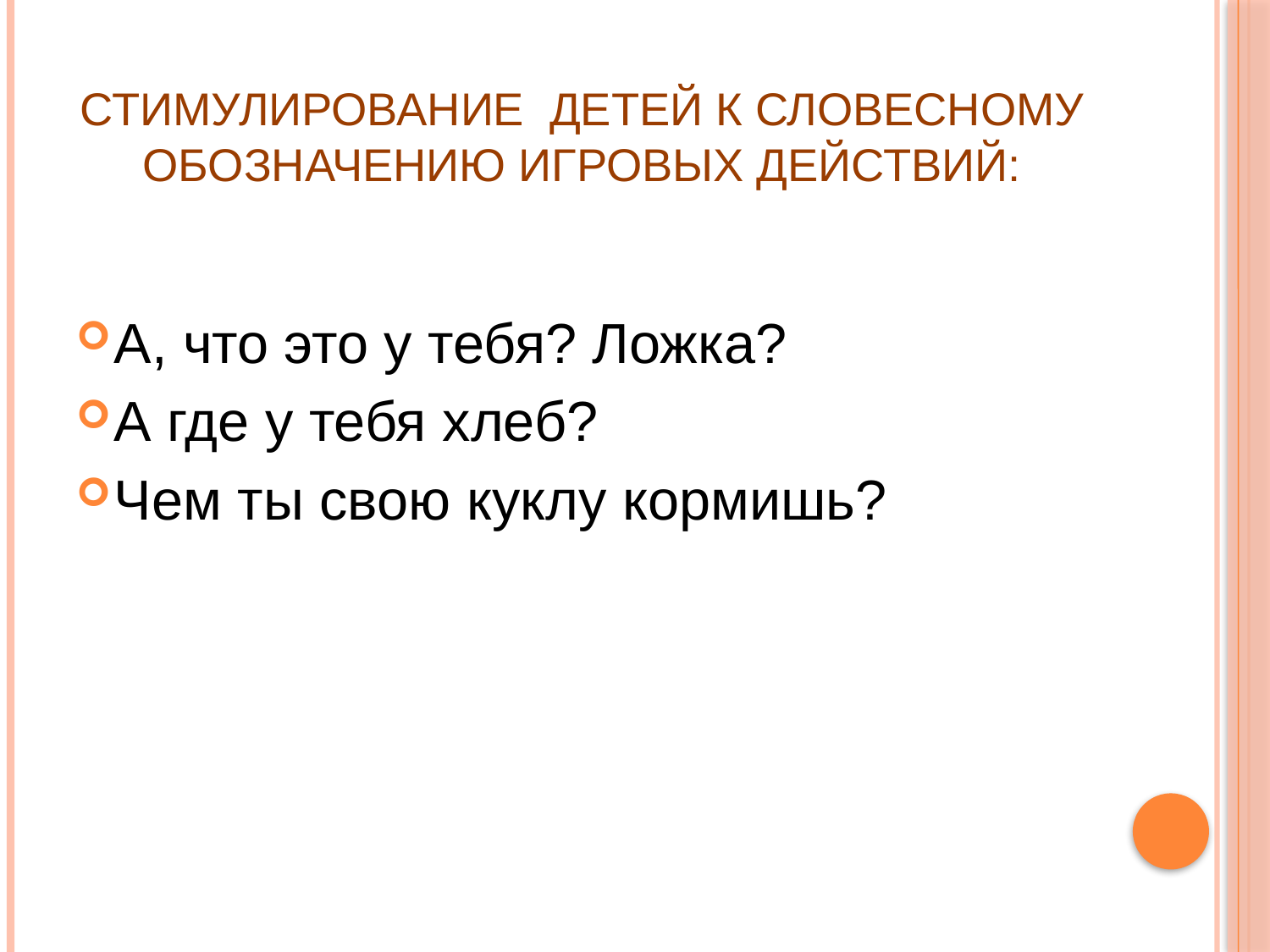

# Стимулирование  детей к словесному обозначению игровых действий:

А, что это у тебя? Ложка?
А где у тебя хлеб?
Чем ты свою куклу кормишь?